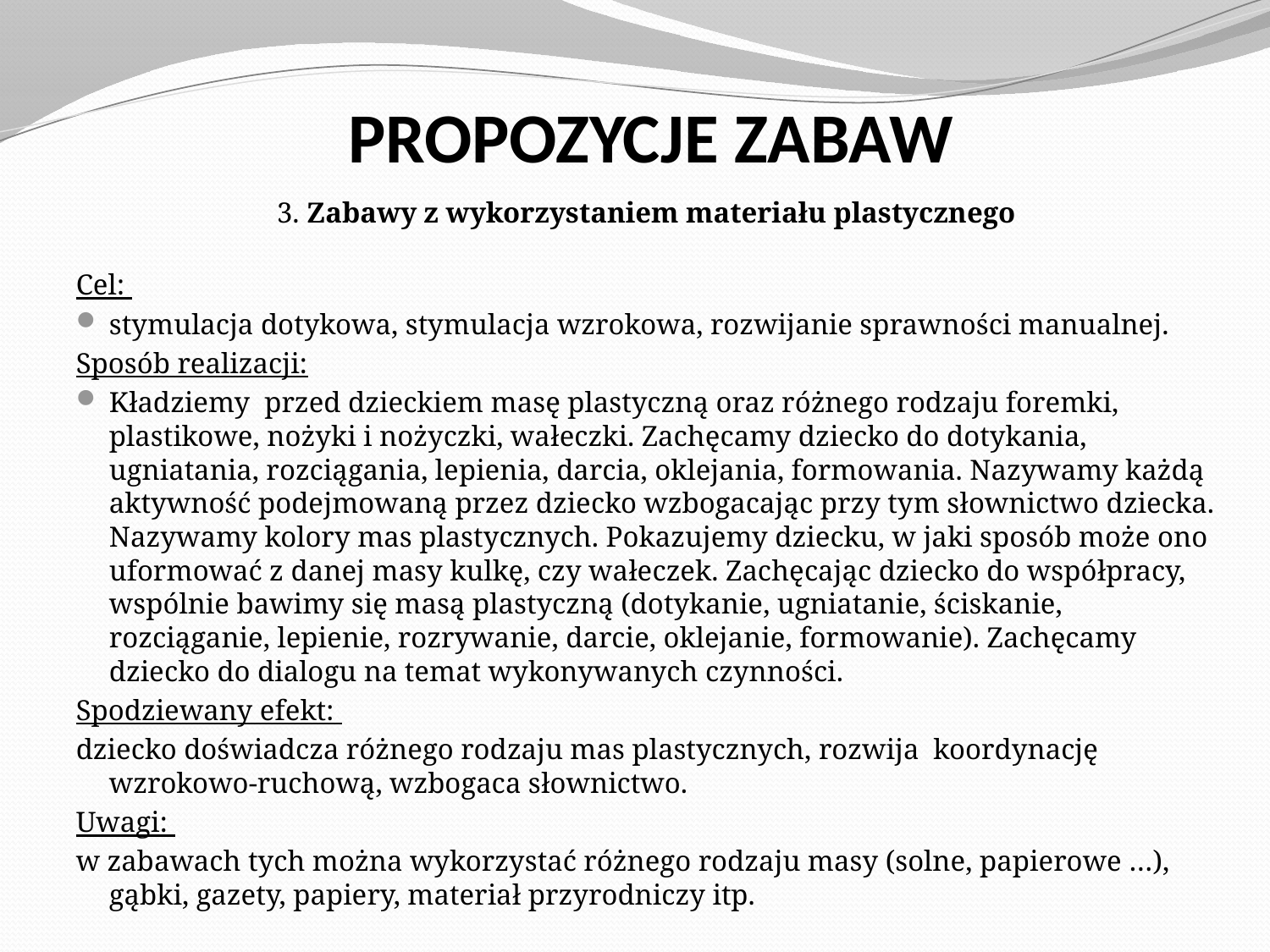

# PROPOZYCJE ZABAW
3. Zabawy z wykorzystaniem materiału plastycznego
Cel:
stymulacja dotykowa, stymulacja wzrokowa, rozwijanie sprawności manualnej.
Sposób realizacji:
Kładziemy  przed dzieckiem masę plastyczną oraz różnego rodzaju foremki, plastikowe, nożyki i nożyczki, wałeczki. Zachęcamy dziecko do dotykania, ugniatania, rozciągania, lepienia, darcia, oklejania, formowania. Nazywamy każdą aktywność podejmowaną przez dziecko wzbogacając przy tym słownictwo dziecka. Nazywamy kolory mas plastycznych. Pokazujemy dziecku, w jaki sposób może ono uformować z danej masy kulkę, czy wałeczek. Zachęcając dziecko do współpracy, wspólnie bawimy się masą plastyczną (dotykanie, ugniatanie, ściskanie, rozciąganie, lepienie, rozrywanie, darcie, oklejanie, formowanie). Zachęcamy dziecko do dialogu na temat wykonywanych czynności.
Spodziewany efekt:
dziecko doświadcza różnego rodzaju mas plastycznych, rozwija  koordynację wzrokowo-ruchową, wzbogaca słownictwo.
Uwagi:
w zabawach tych można wykorzystać różnego rodzaju masy (solne, papierowe …), gąbki, gazety, papiery, materiał przyrodniczy itp.